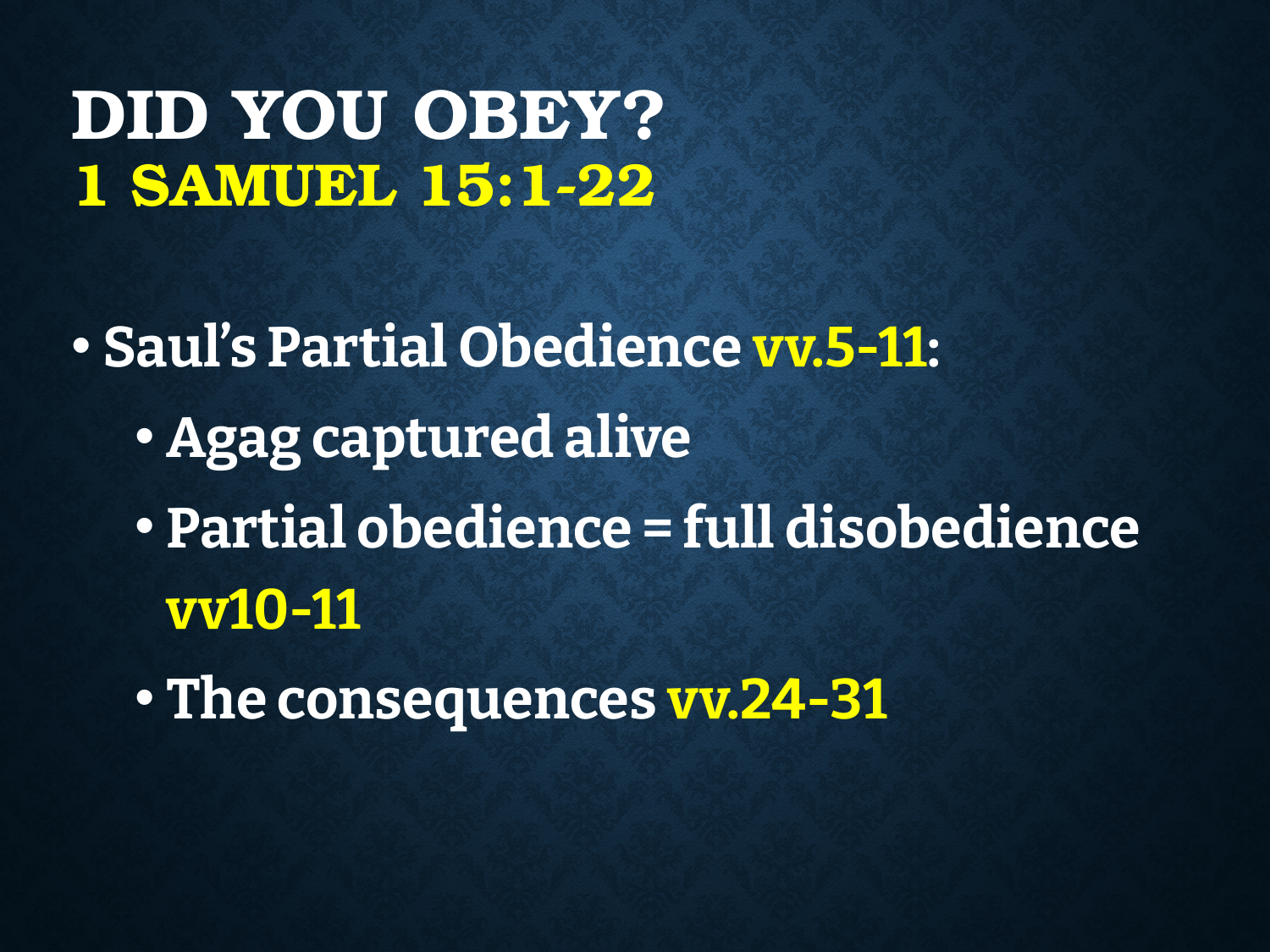

# Did you obey? 1 Samuel 15:1-22
Saul’s Partial Obedience vv.5-11:
Agag captured alive
Partial obedience = full disobedience vv10-11
The consequences vv.24-31